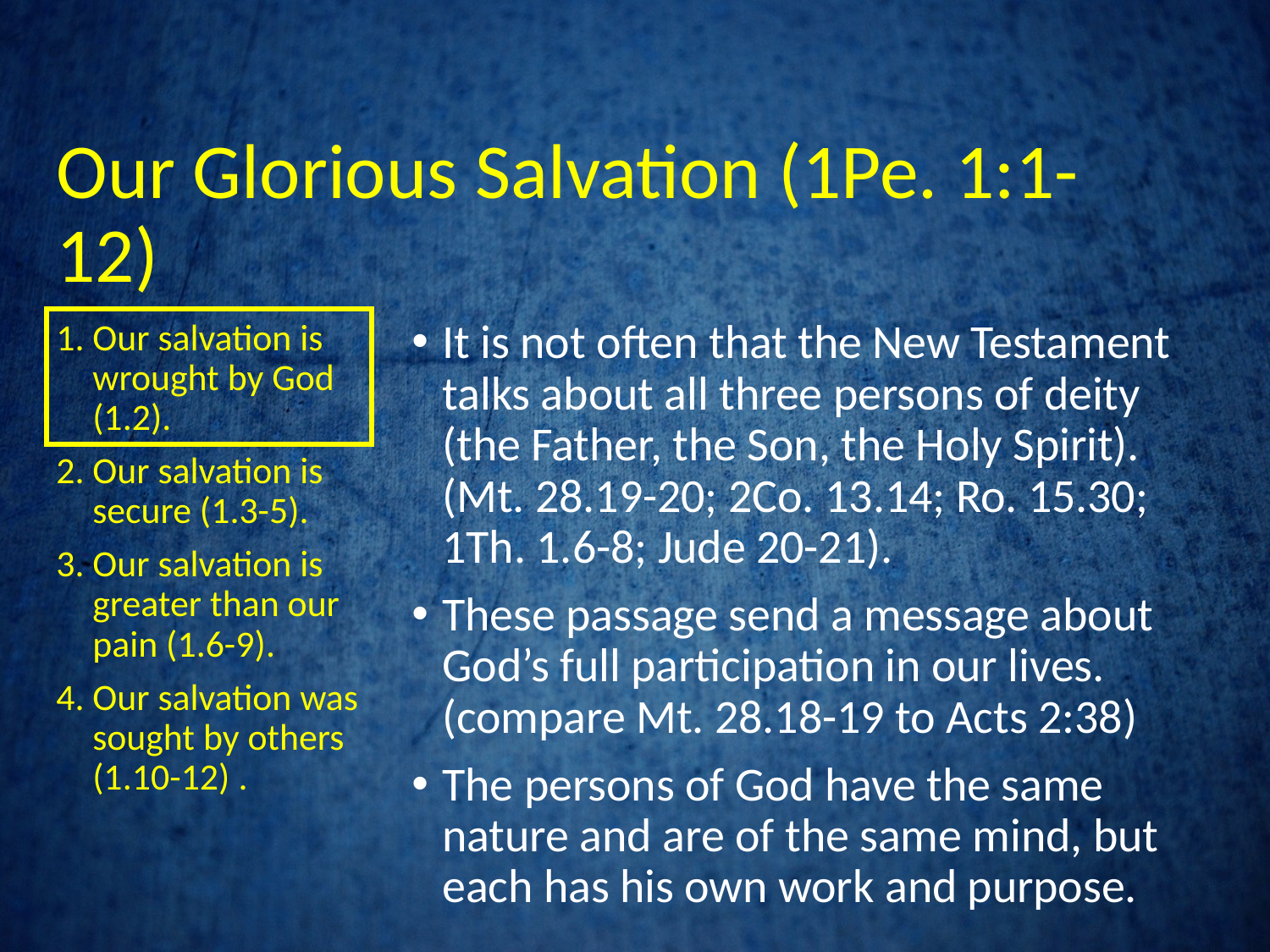

# Our Glorious Salvation (1Pe. 1:1-12)
Our salvation is wrought by God (1.2).
Our salvation is secure (1.3-5).
Our salvation is greater than our pain (1.6-9).
Our salvation was sought by others (1.10-12) .

It is not often that the New Testament talks about all three persons of deity (the Father, the Son, the Holy Spirit). (Mt. 28.19-20; 2Co. 13.14; Ro. 15.30; 1Th. 1.6-8; Jude 20-21).
These passage send a message about God’s full participation in our lives. (compare Mt. 28.18-19 to Acts 2:38)
The persons of God have the same nature and are of the same mind, but each has his own work and purpose.